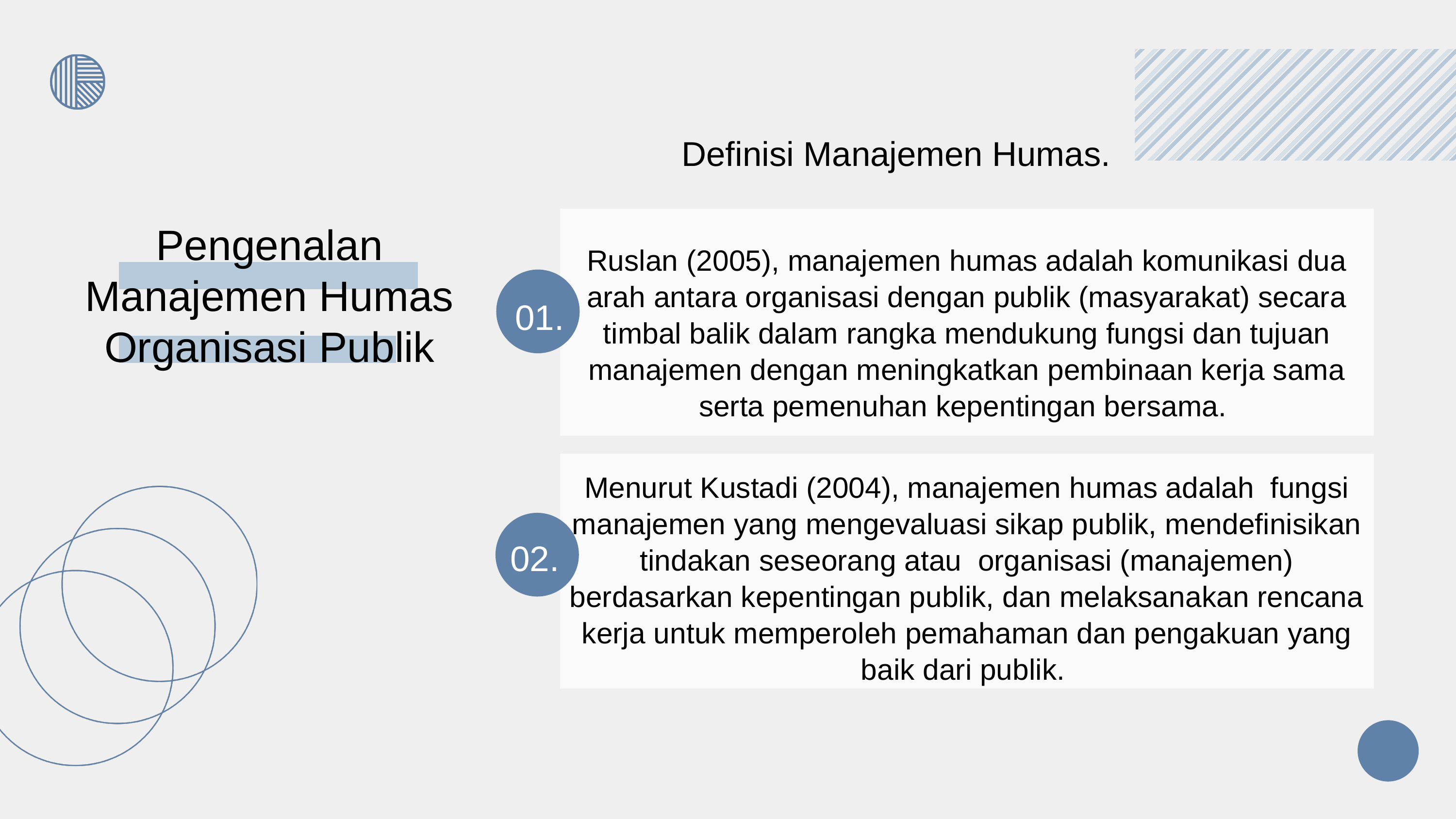

Definisi Manajemen Humas.

Ruslan (2005), manajemen humas adalah komunikasi dua arah antara organisasi dengan publik (masyarakat) secara timbal balik dalam rangka mendukung fungsi dan tujuan manajemen dengan meningkatkan pembinaan kerja sama serta pemenuhan kepentingan bersama.
Pengenalan Manajemen Humas Organisasi Publik

01.

Menurut Kustadi (2004), manajemen humas adalah  fungsi manajemen yang mengevaluasi sikap publik, mendefinisikan tindakan seseorang atau  organisasi (manajemen) berdasarkan kepentingan publik, dan melaksanakan rencana kerja untuk memperoleh pemahaman dan pengakuan yang baik dari publik.

02.